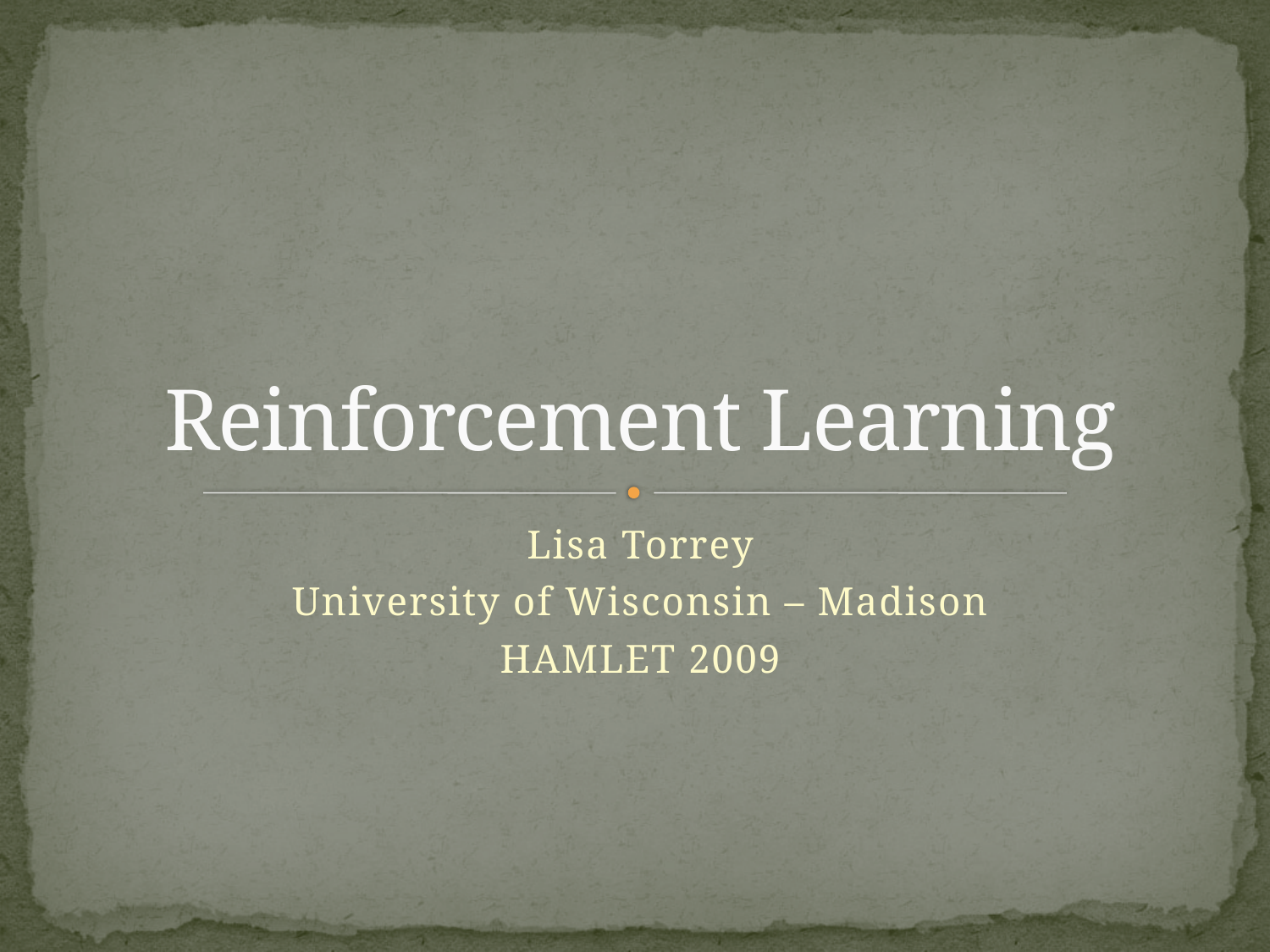

# Reinforcement Learning
Lisa Torrey
University of Wisconsin – Madison
HAMLET 2009